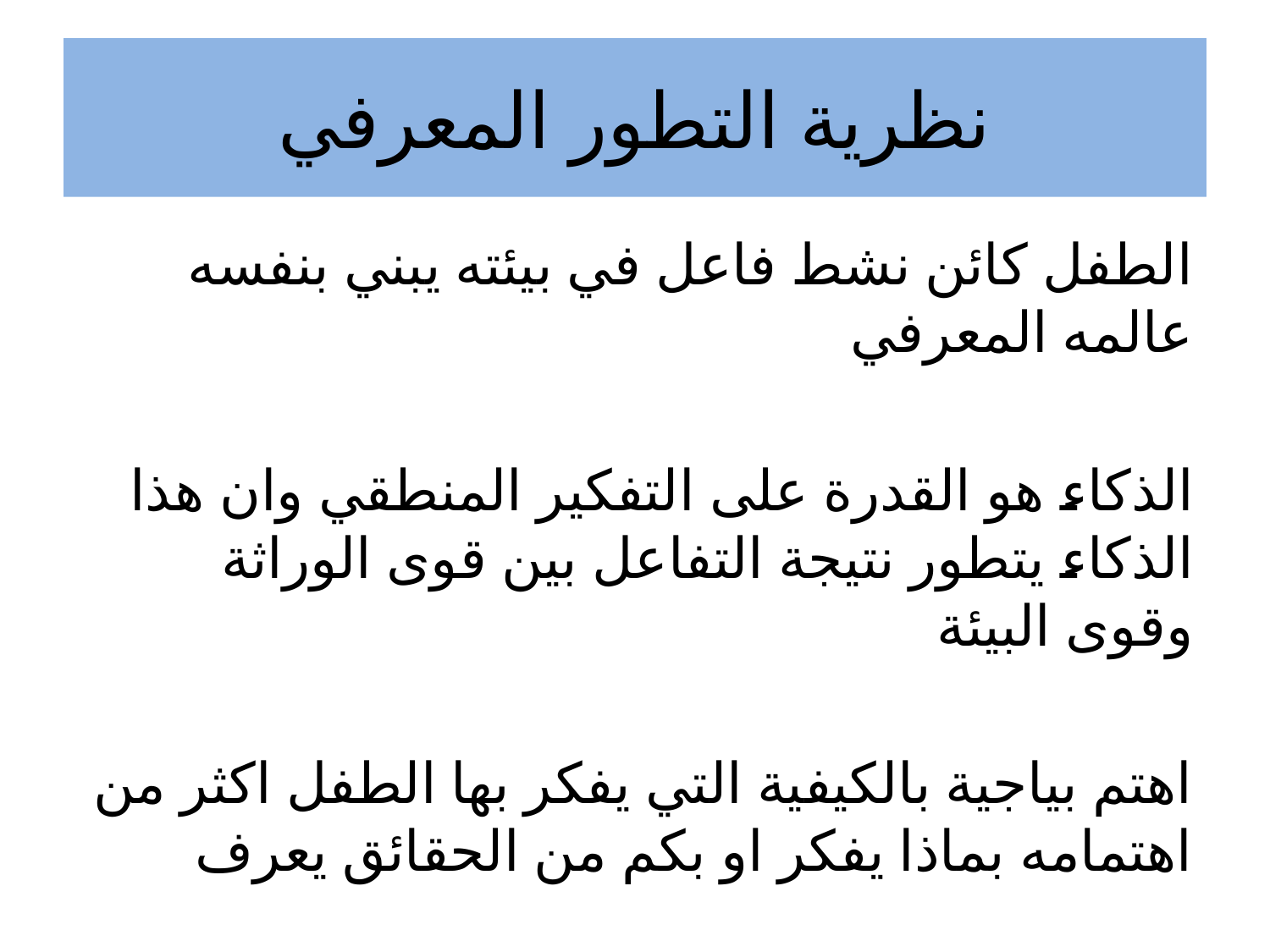

# نظرية التطور المعرفي
الطفل كائن نشط فاعل في بيئته يبني بنفسه عالمه المعرفي

الذكاء هو القدرة على التفكير المنطقي وان هذا الذكاء يتطور نتيجة التفاعل بين قوى الوراثة وقوى البيئة

اهتم بياجية بالكيفية التي يفكر بها الطفل اكثر من اهتمامه بماذا يفكر او بكم من الحقائق يعرف